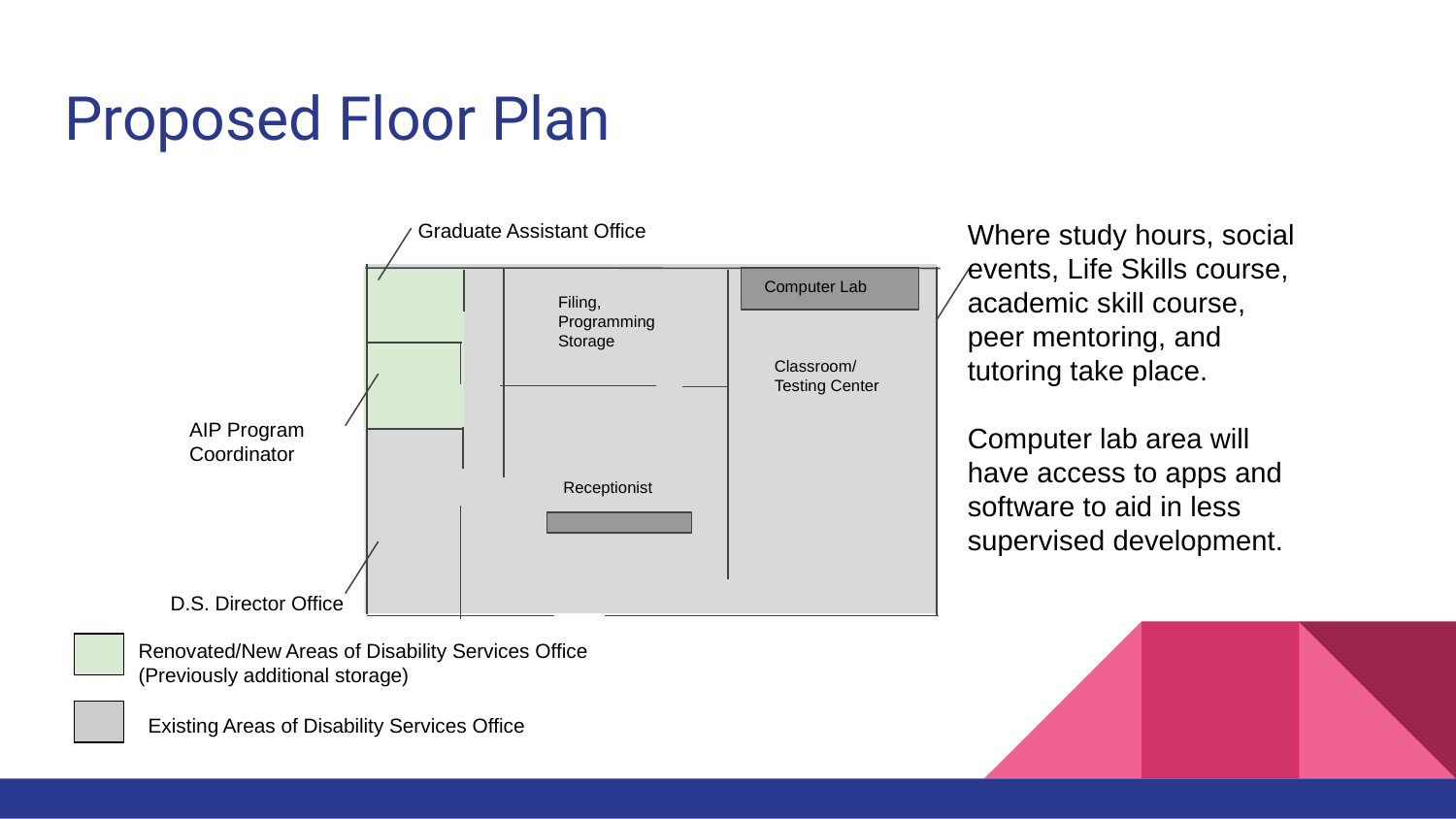

# Proposed Floor Plan
Where study hours, social events, Life Skills course, academic skill course, peer mentoring, and tutoring take place.

Computer lab area will have access to apps and software to aid in less supervised development.
Graduate Assistant Office

Computer Lab

Filing, Programming Storage
Classroom/
Testing Center
AIP Program
Coordinator
Receptionist

D.S. Director Office
Renovated/New Areas of Disability Services Office
(Previously additional storage)

Existing Areas of Disability Services Office